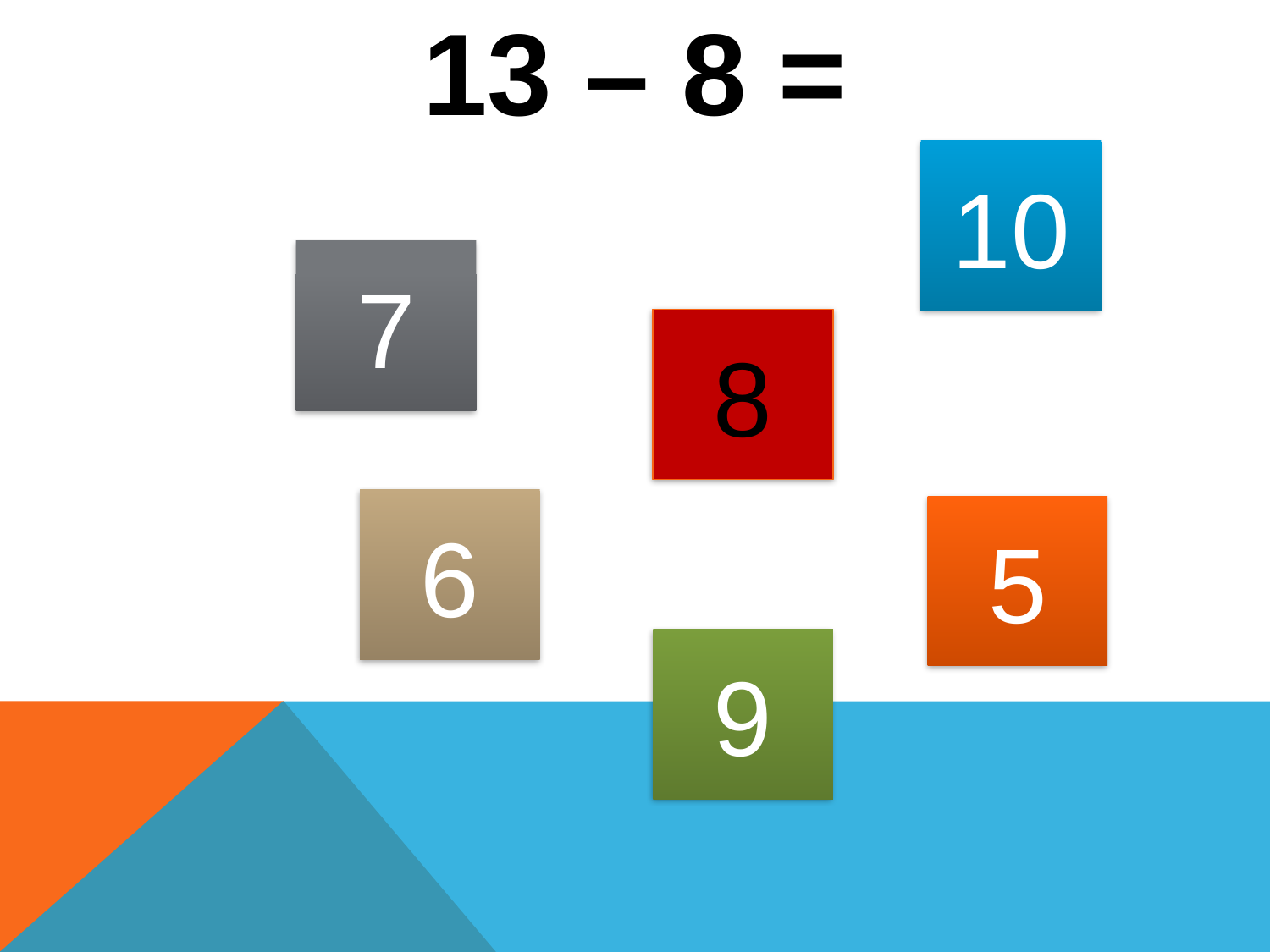

13 – 8 =
10
7
8
6
5
9